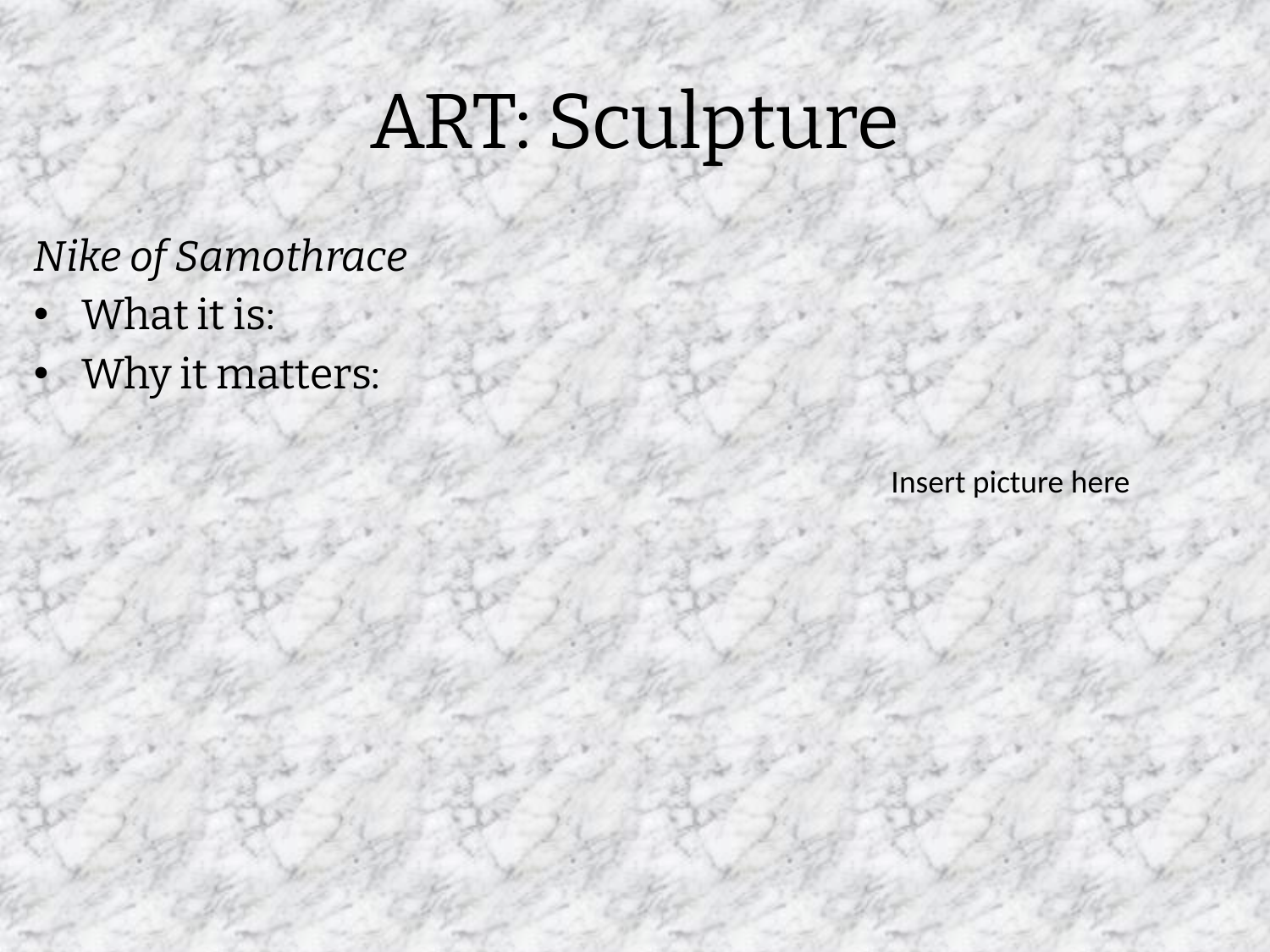

# ART: Sculpture
Nike of Samothrace
What it is:
Why it matters:
Insert picture here